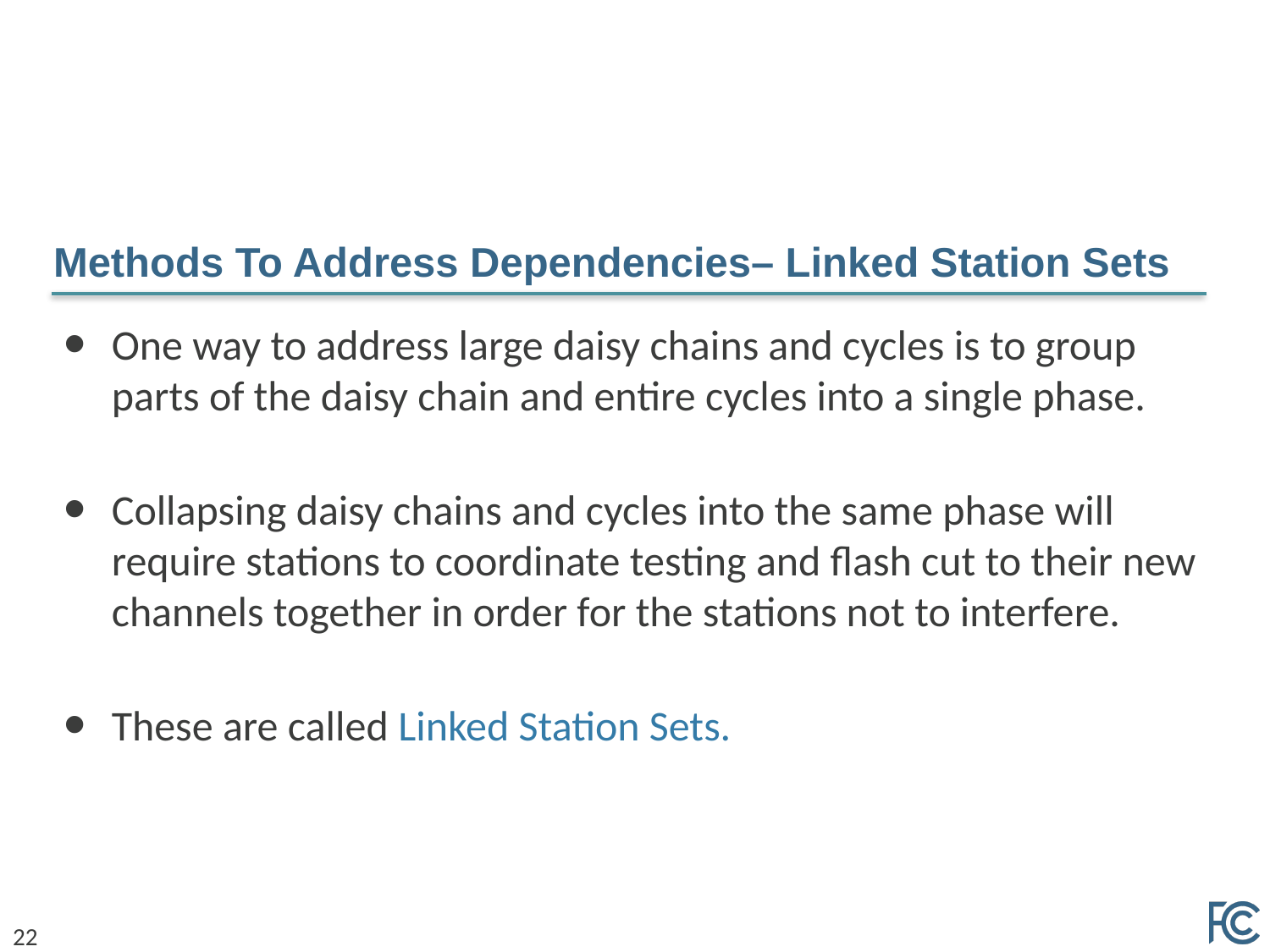

# Methods To Address Dependencies– Linked Station Sets
One way to address large daisy chains and cycles is to group parts of the daisy chain and entire cycles into a single phase.
Collapsing daisy chains and cycles into the same phase will require stations to coordinate testing and flash cut to their new channels together in order for the stations not to interfere.
These are called Linked Station Sets.
22